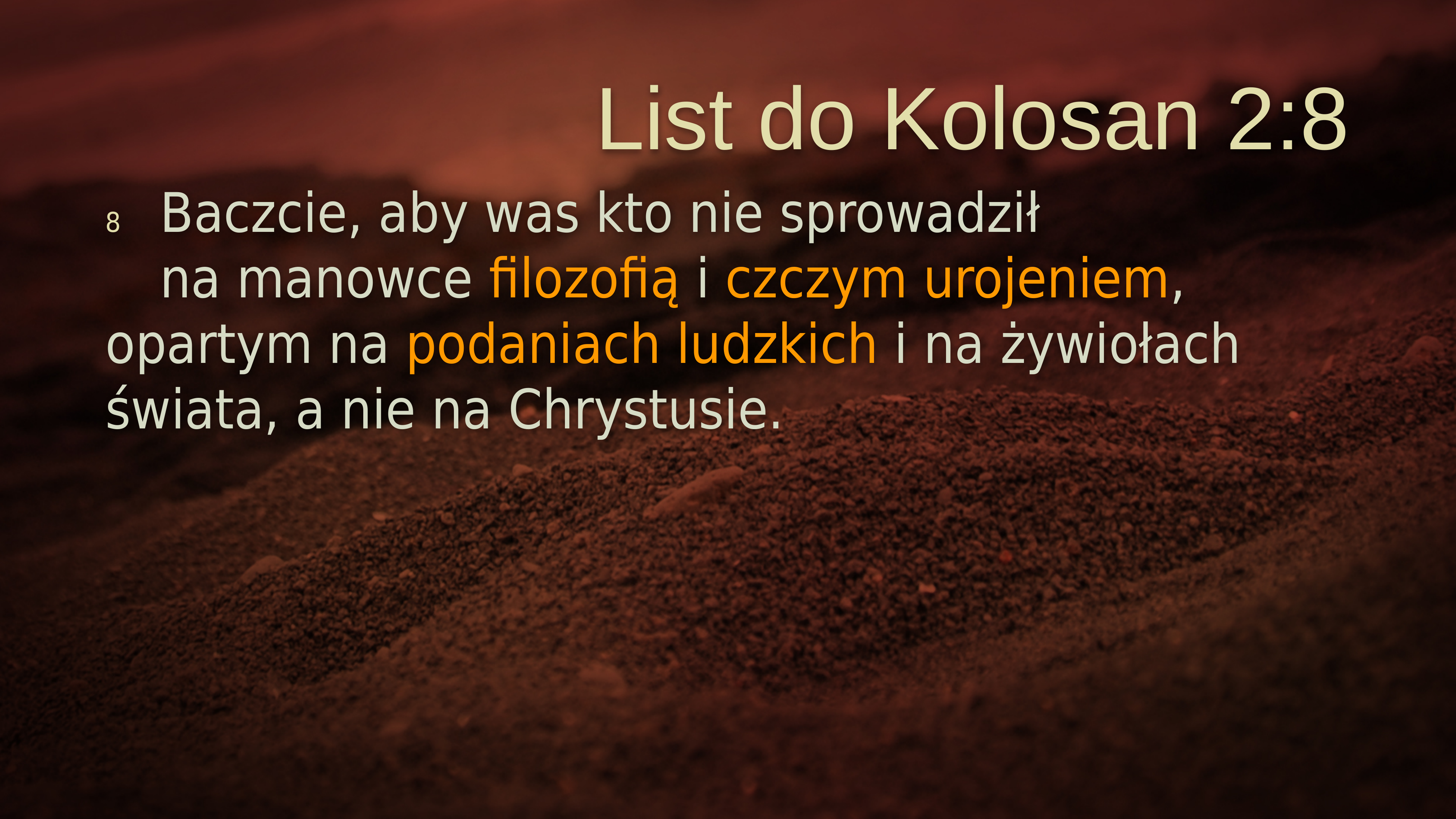

# List do Kolosan 2:8
8 	Baczcie, aby was kto nie sprowadził
	na manowce filozofią i czczym urojeniem, 	opartym na podaniach ludzkich i na żywiołach 	świata, a nie na Chrystusie.